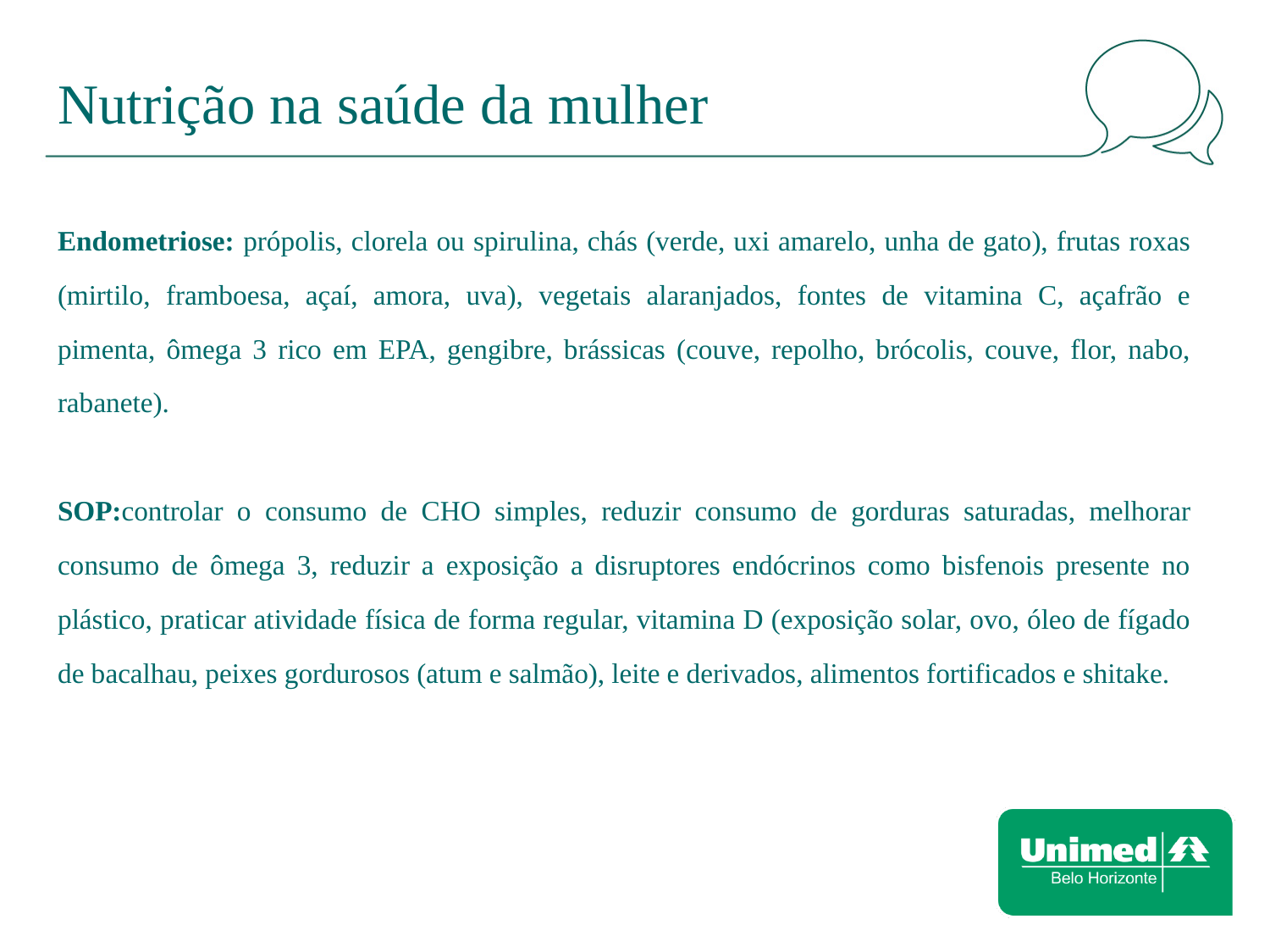

# Nutrição na saúde da mulher
Endometriose: própolis, clorela ou spirulina, chás (verde, uxi amarelo, unha de gato), frutas roxas (mirtilo, framboesa, açaí, amora, uva), vegetais alaranjados, fontes de vitamina C, açafrão e pimenta, ômega 3 rico em EPA, gengibre, brássicas (couve, repolho, brócolis, couve, flor, nabo, rabanete).

SOP:controlar o consumo de CHO simples, reduzir consumo de gorduras saturadas, melhorar consumo de ômega 3, reduzir a exposição a disruptores endócrinos como bisfenois presente no plástico, praticar atividade física de forma regular, vitamina D (exposição solar, ovo, óleo de fígado de bacalhau, peixes gordurosos (atum e salmão), leite e derivados, alimentos fortificados e shitake.